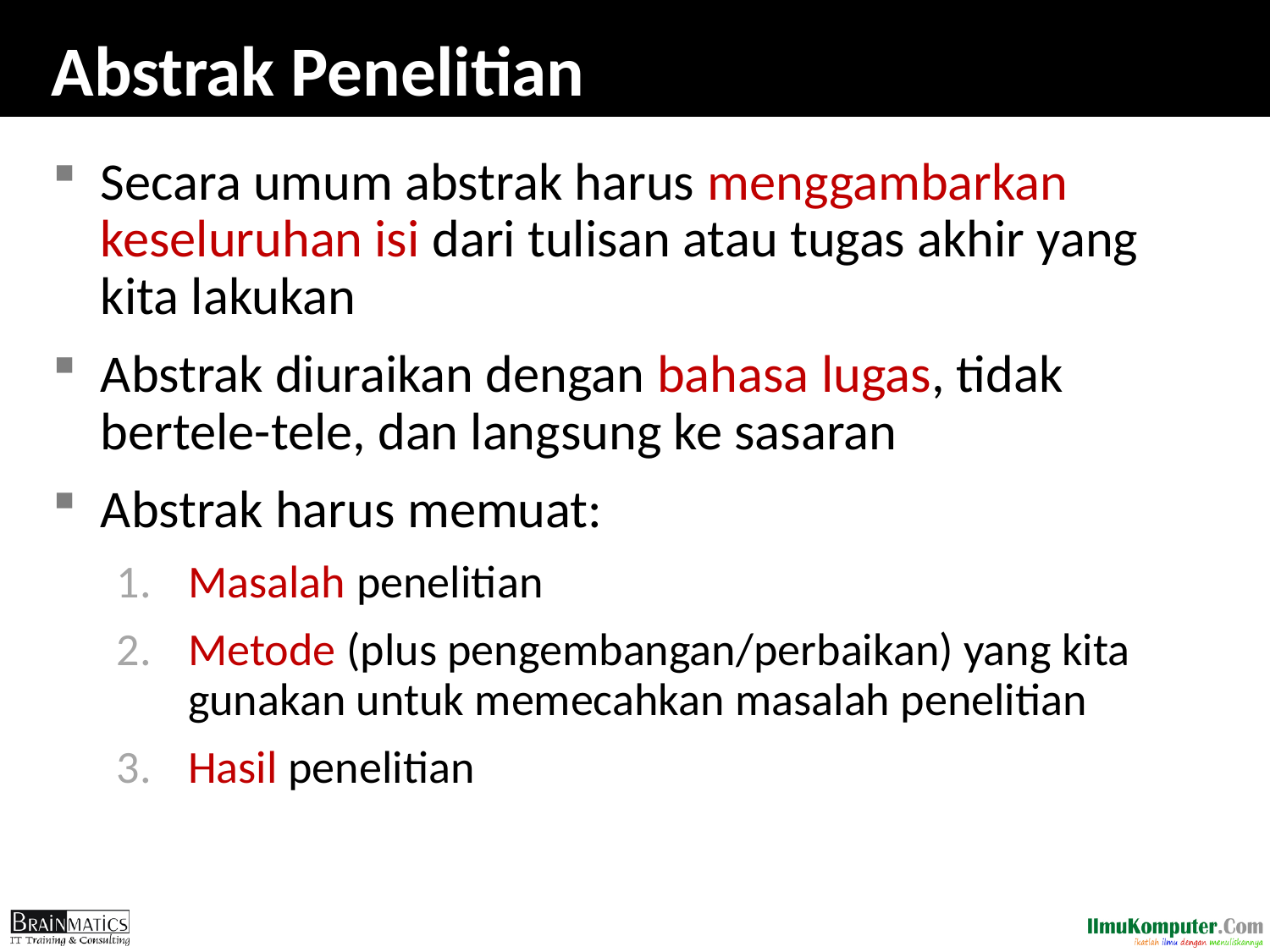

# Abstrak Penelitian
Secara umum abstrak harus menggambarkan keseluruhan isi dari tulisan atau tugas akhir yang kita lakukan
Abstrak diuraikan dengan bahasa lugas, tidak bertele-tele, dan langsung ke sasaran
Abstrak harus memuat:
Masalah penelitian
Metode (plus pengembangan/perbaikan) yang kita gunakan untuk memecahkan masalah penelitian
Hasil penelitian